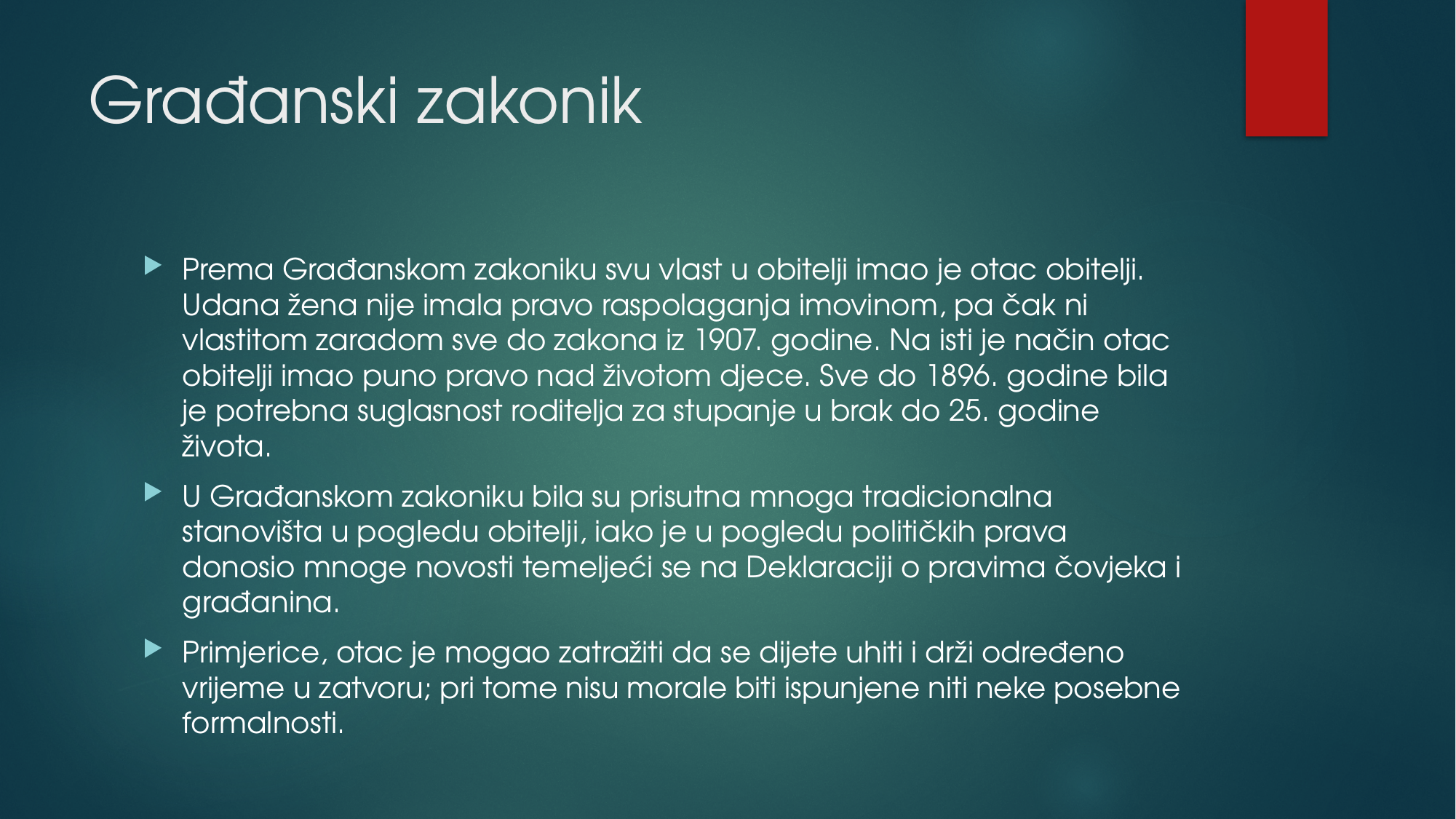

# Građanski zakonik
Prema Građanskom zakoniku svu vlast u obitelji imao je otac obitelji. Udana žena nije imala pravo raspolaganja imovinom, pa čak ni vlastitom zaradom sve do zakona iz 1907. godine. Na isti je način otac obitelji imao puno pravo nad životom djece. Sve do 1896. godine bila je potrebna suglasnost roditelja za stupanje u brak do 25. godine života.
U Građanskom zakoniku bila su prisutna mnoga tradicionalna stanovišta u pogledu obitelji, iako je u pogledu političkih prava donosio mnoge novosti temeljeći se na Deklaraciji o pravima čovjeka i građanina.
Primjerice, otac je mogao zatražiti da se dijete uhiti i drži određeno vrijeme u zatvoru; pri tome nisu morale biti ispunjene niti neke posebne formalnosti.